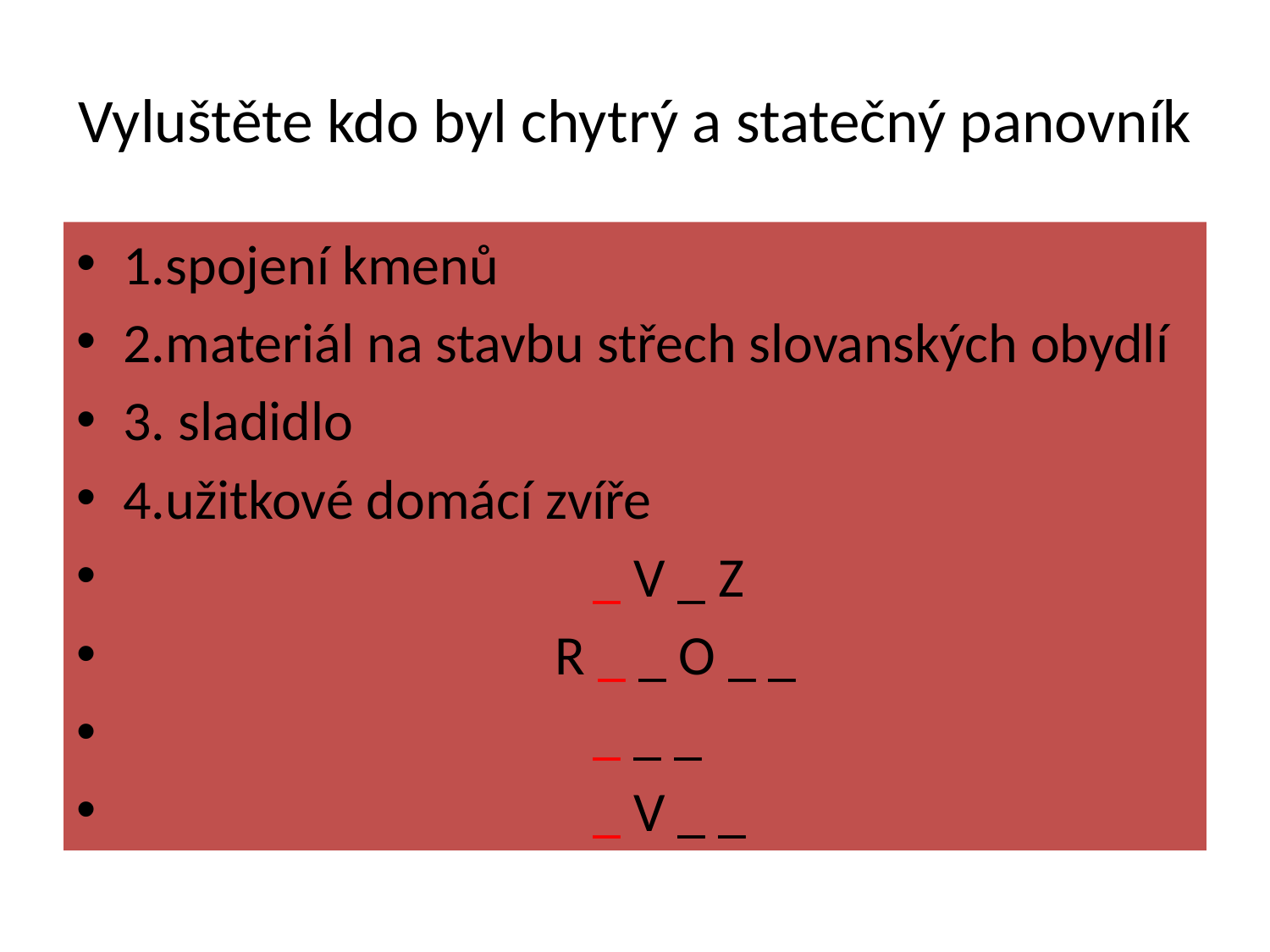

# Vyluštěte kdo byl chytrý a statečný panovník
1.spojení kmenů
2.materiál na stavbu střech slovanských obydlí
3. sladidlo
4.užitkové domácí zvíře
                                     _ V _ Z
                                  R _ _ O _ _
                                     _ _ _
                                     _ V _ _